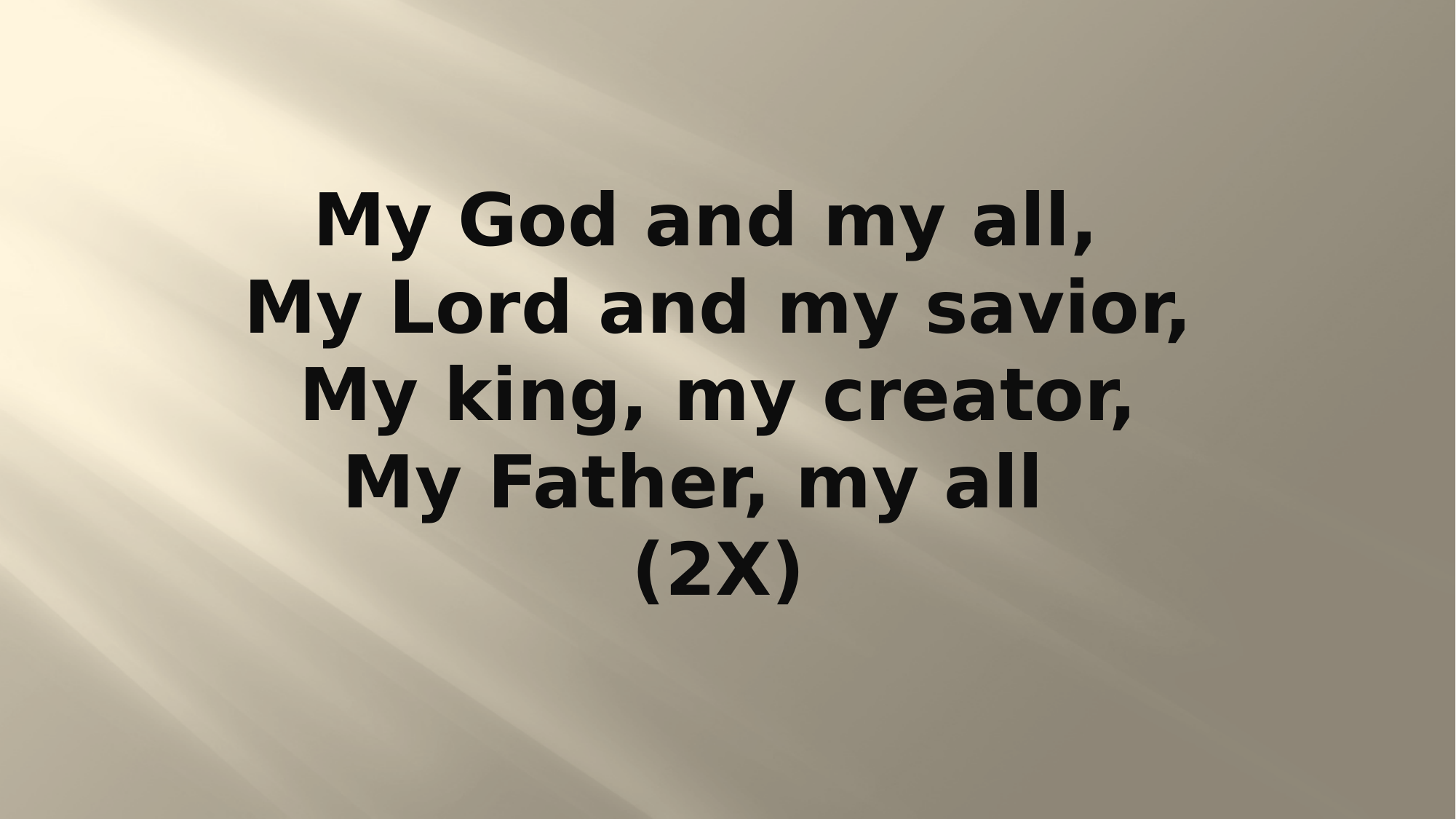

# My God and my all,  My Lord and my savior, My king, my creator, My Father, my all   (2X)